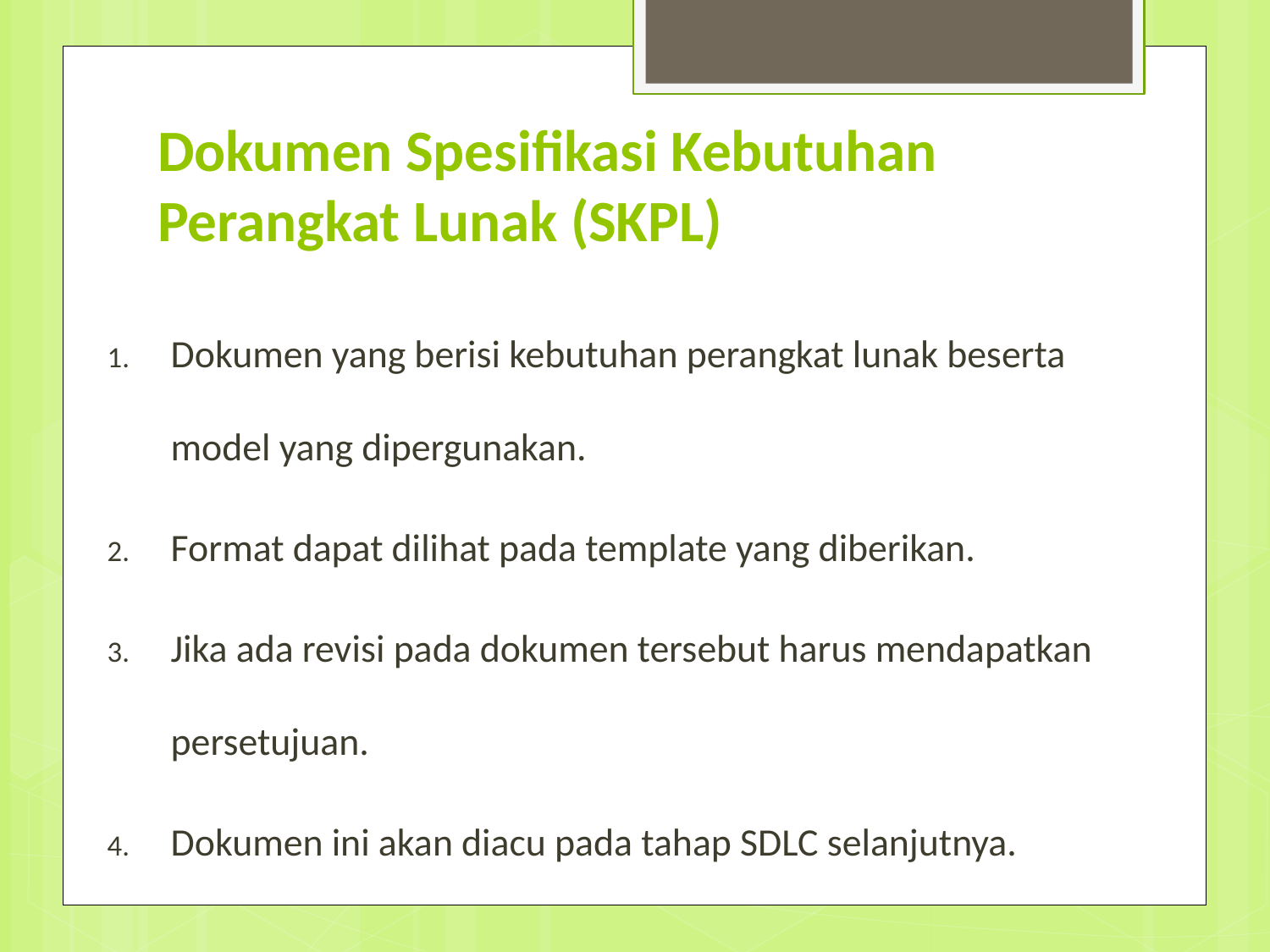

# Dokumen Spesifikasi Kebutuhan Perangkat Lunak (SKPL)
Dokumen yang berisi kebutuhan perangkat lunak beserta model yang dipergunakan.
Format dapat dilihat pada template yang diberikan.
Jika ada revisi pada dokumen tersebut harus mendapatkan persetujuan.
Dokumen ini akan diacu pada tahap SDLC selanjutnya.